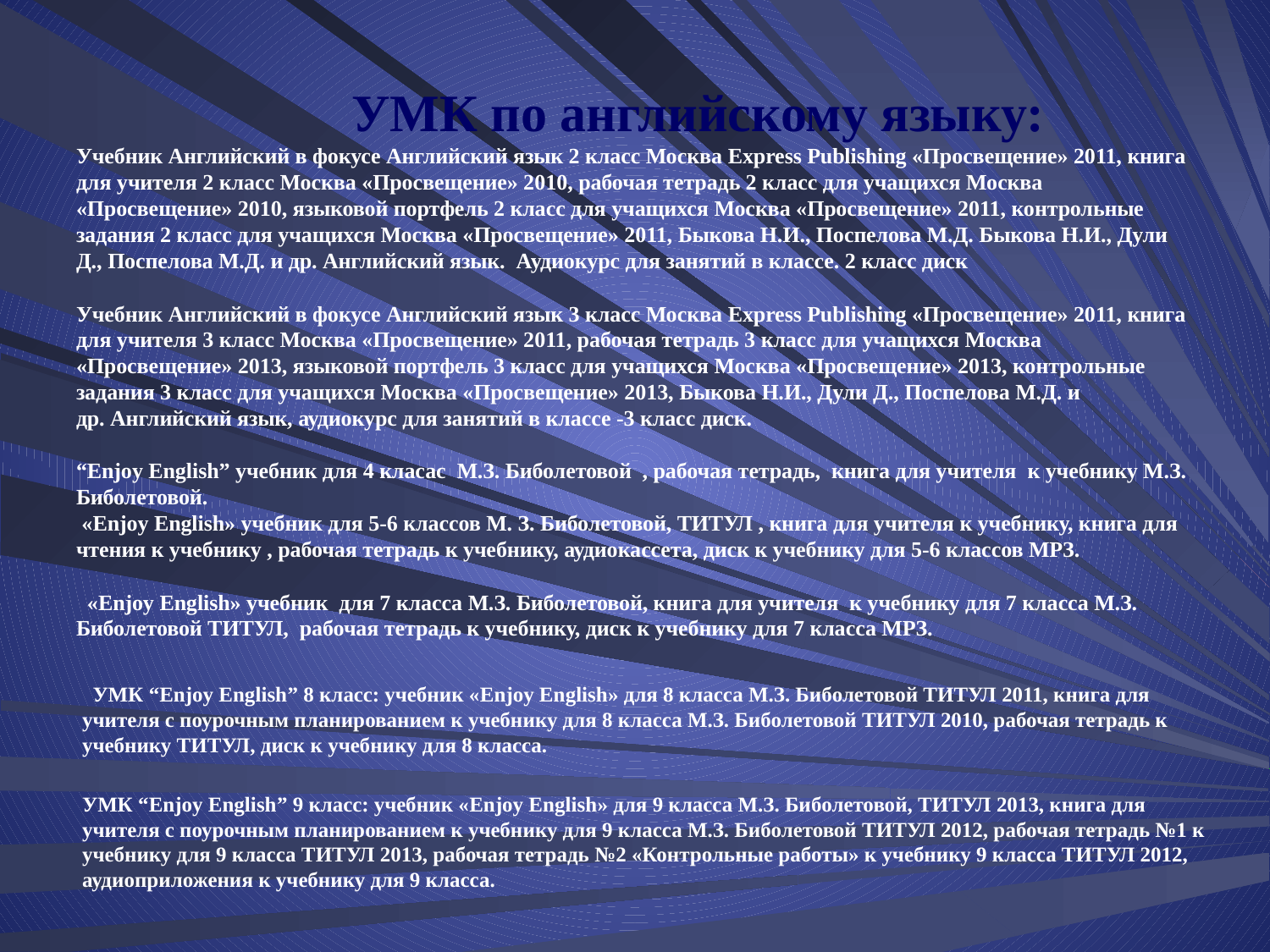

# УМК по английскому языку: Учебник Английский в фокусе Английский язык 2 класс Москва Express Publishing «Просвещение» 2011, книга для учителя 2 класс Москва «Просвещение» 2010, рабочая тетрадь 2 класс для учащихся Москва «Просвещение» 2010, языковой портфель 2 класс для учащихся Москва «Просвещение» 2011, контрольные задания 2 класс для учащихся Москва «Просвещение» 2011, Быкова Н.И., Поспелова М.Д. Быкова Н.И., Дули Д., Поспелова М.Д. и др. Английский язык.  Аудиокурс для занятий в классе. 2 класс диск Учебник Английский в фокусе Английский язык 3 класс Москва Express Publishing «Просвещение» 2011, книга для учителя 3 класс Москва «Просвещение» 2011, рабочая тетрадь 3 класс для учащихся Москва «Просвещение» 2013, языковой портфель 3 класс для учащихся Москва «Просвещение» 2013, контрольные задания 3 класс для учащихся Москва «Просвещение» 2013, Быкова Н.И., Дули Д., Поспелова М.Д. и др. Английский язык, аудиокурс для занятий в классе -3 класс диск. “Enjoy English” учебник для 4 класас  М.З. Биболетовой  , рабочая тетрадь,  книга для учителя  к учебнику М.З. Биболетовой. «Enjoy English» учебник для 5-6 классов М. З. Биболетовой, ТИТУЛ , книга для учителя к учебнику, книга для чтения к учебнику , рабочая тетрадь к учебнику, аудиокассета, диск к учебнику для 5-6 классов МРЗ. «Enjoy English» учебник  для 7 класса М.З. Биболетовой, книга для учителя  к учебнику для 7 класса М.З. Биболетовой ТИТУЛ,  рабочая тетрадь к учебнику, диск к учебнику для 7 класса МРЗ.
  УМК “Enjoy English” 8 класс: учебник «Enjoy English» для 8 класса М.З. Биболетовой ТИТУЛ 2011, книга для учителя с поурочным планированием к учебнику для 8 класса М.З. Биболетовой ТИТУЛ 2010, рабочая тетрадь к учебнику ТИТУЛ, диск к учебнику для 8 класса.

УМК “Enjoy English” 9 класс: учебник «Enjoy English» для 9 класса М.З. Биболетовой, ТИТУЛ 2013, книга для учителя с поурочным планированием к учебнику для 9 класса М.З. Биболетовой ТИТУЛ 2012, рабочая тетрадь №1 к учебнику для 9 класса ТИТУЛ 2013, рабочая тетрадь №2 «Контрольные работы» к учебнику 9 класса ТИТУЛ 2012, аудиоприложения к учебнику для 9 класса.